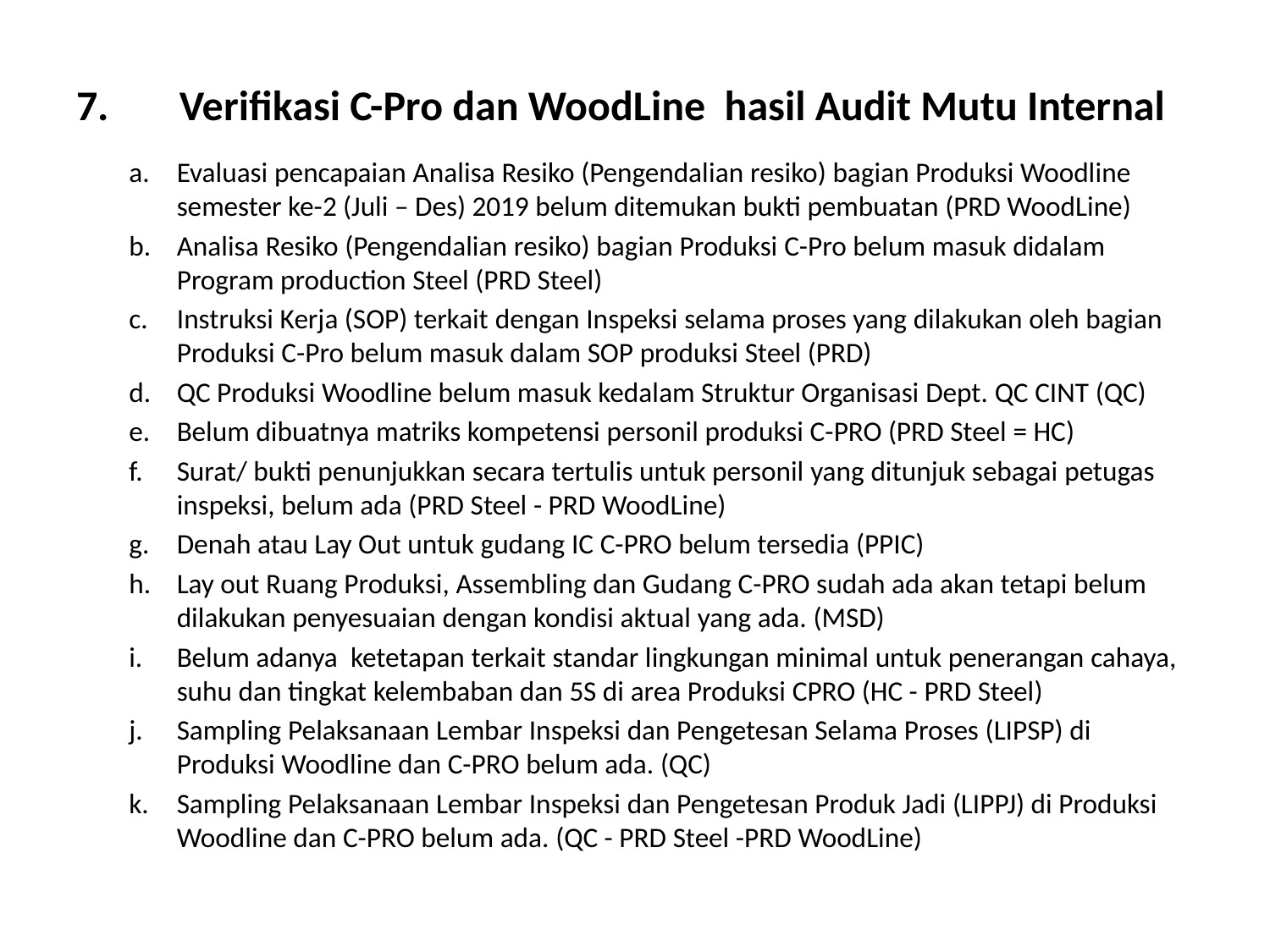

# Verifikasi C-Pro dan WoodLine  hasil Audit Mutu Internal
Evaluasi pencapaian Analisa Resiko (Pengendalian resiko) bagian Produksi Woodline semester ke-2 (Juli – Des) 2019 belum ditemukan bukti pembuatan (PRD WoodLine)
Analisa Resiko (Pengendalian resiko) bagian Produksi C-Pro belum masuk didalam Program production Steel (PRD Steel)
Instruksi Kerja (SOP) terkait dengan Inspeksi selama proses yang dilakukan oleh bagian Produksi C-Pro belum masuk dalam SOP produksi Steel (PRD)
QC Produksi Woodline belum masuk kedalam Struktur Organisasi Dept. QC CINT (QC)
Belum dibuatnya matriks kompetensi personil produksi C-PRO (PRD Steel = HC)
Surat/ bukti penunjukkan secara tertulis untuk personil yang ditunjuk sebagai petugas inspeksi, belum ada (PRD Steel - PRD WoodLine)
Denah atau Lay Out untuk gudang IC C-PRO belum tersedia (PPIC)
Lay out Ruang Produksi, Assembling dan Gudang C-PRO sudah ada akan tetapi belum dilakukan penyesuaian dengan kondisi aktual yang ada. (MSD)
Belum adanya  ketetapan terkait standar lingkungan minimal untuk penerangan cahaya, suhu dan tingkat kelembaban dan 5S di area Produksi CPRO (HC - PRD Steel)
Sampling Pelaksanaan Lembar Inspeksi dan Pengetesan Selama Proses (LIPSP) di Produksi Woodline dan C-PRO belum ada. (QC)
Sampling Pelaksanaan Lembar Inspeksi dan Pengetesan Produk Jadi (LIPPJ) di Produksi Woodline dan C-PRO belum ada. (QC - PRD Steel -PRD WoodLine)